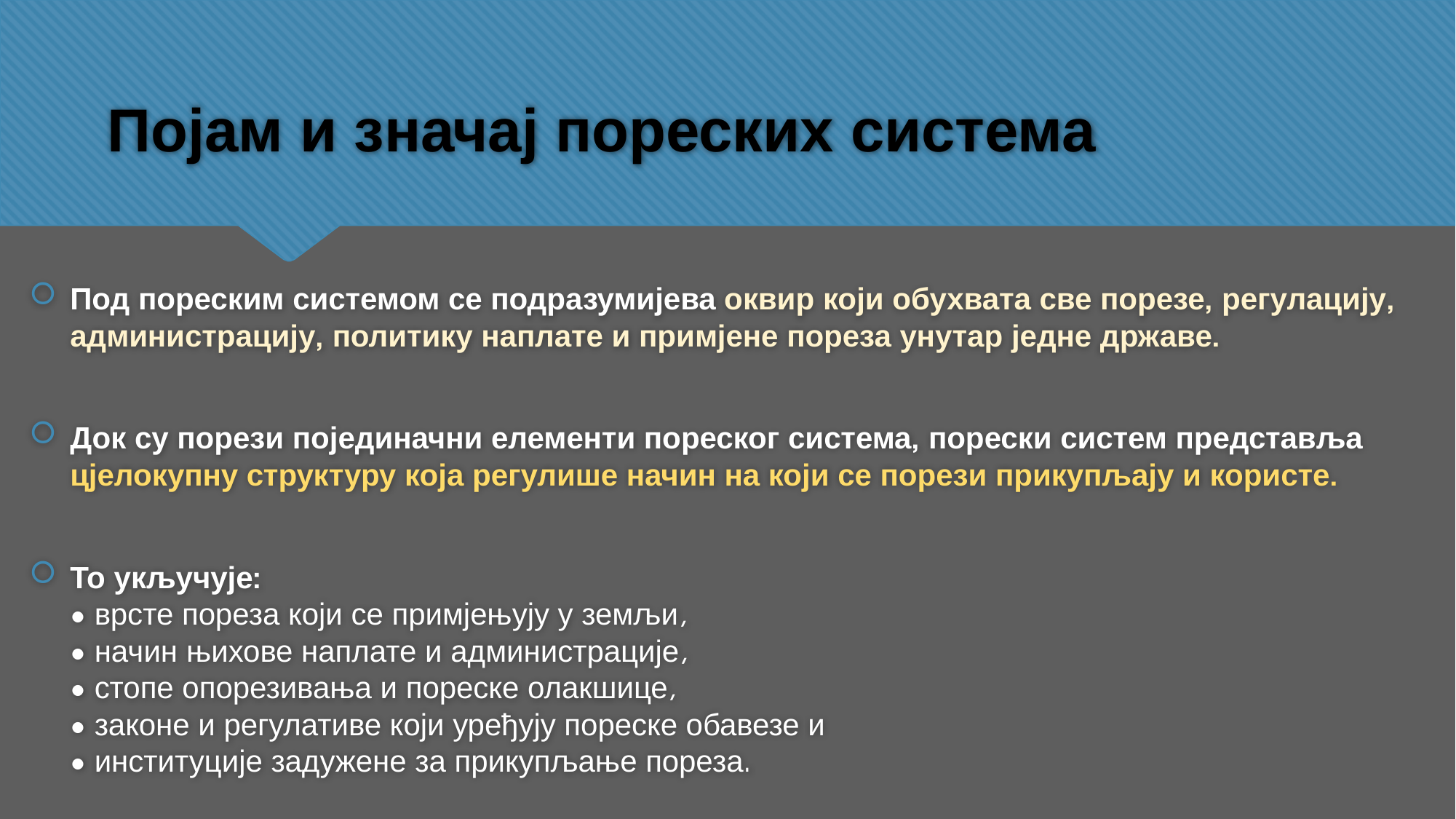

# Појам и значај пореских система
Под пореским системом се подразумијева оквир који обухвата све порезе, регулацију, администрацију, политику наплате и примјене пореза унутар једне државе.

Док су порези појединачни елементи пореског система, порески систем представља цјелокупну структуру која регулише начин на који се порези прикупљају и користе.

То укључује:
• врсте пореза који се примјењују у земљи,
• начин њихове наплате и администрације,
• стопе опорезивања и пореске олакшице,
• законе и регулативе који уређују пореске обавезе и
• институције задужене за прикупљање пореза.